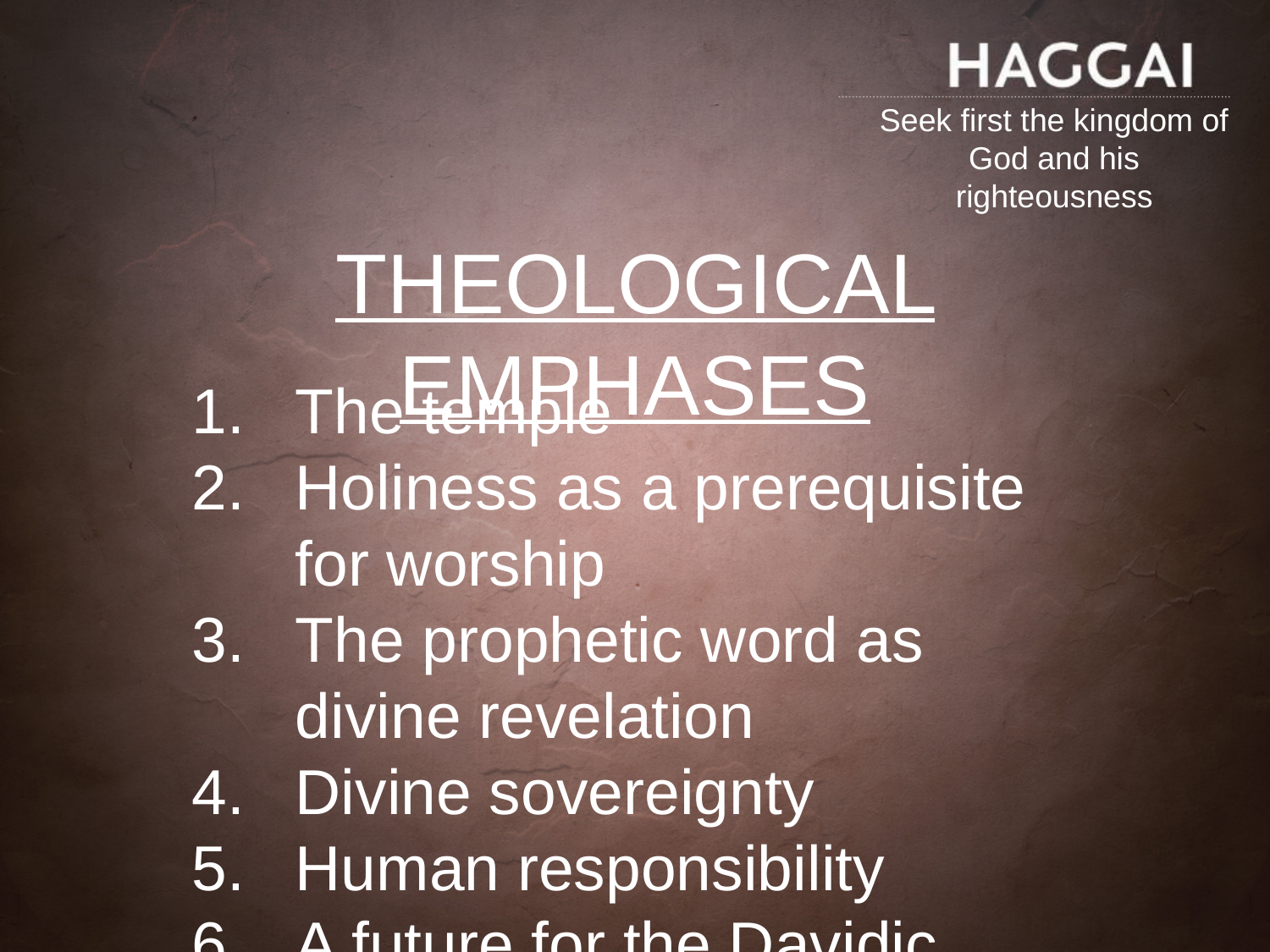

Theological Emphases
The temple
Holiness as a prerequisite for worship
The prophetic word as divine revelation
Divine sovereignty
Human responsibility
A future for the Davidic dynasty